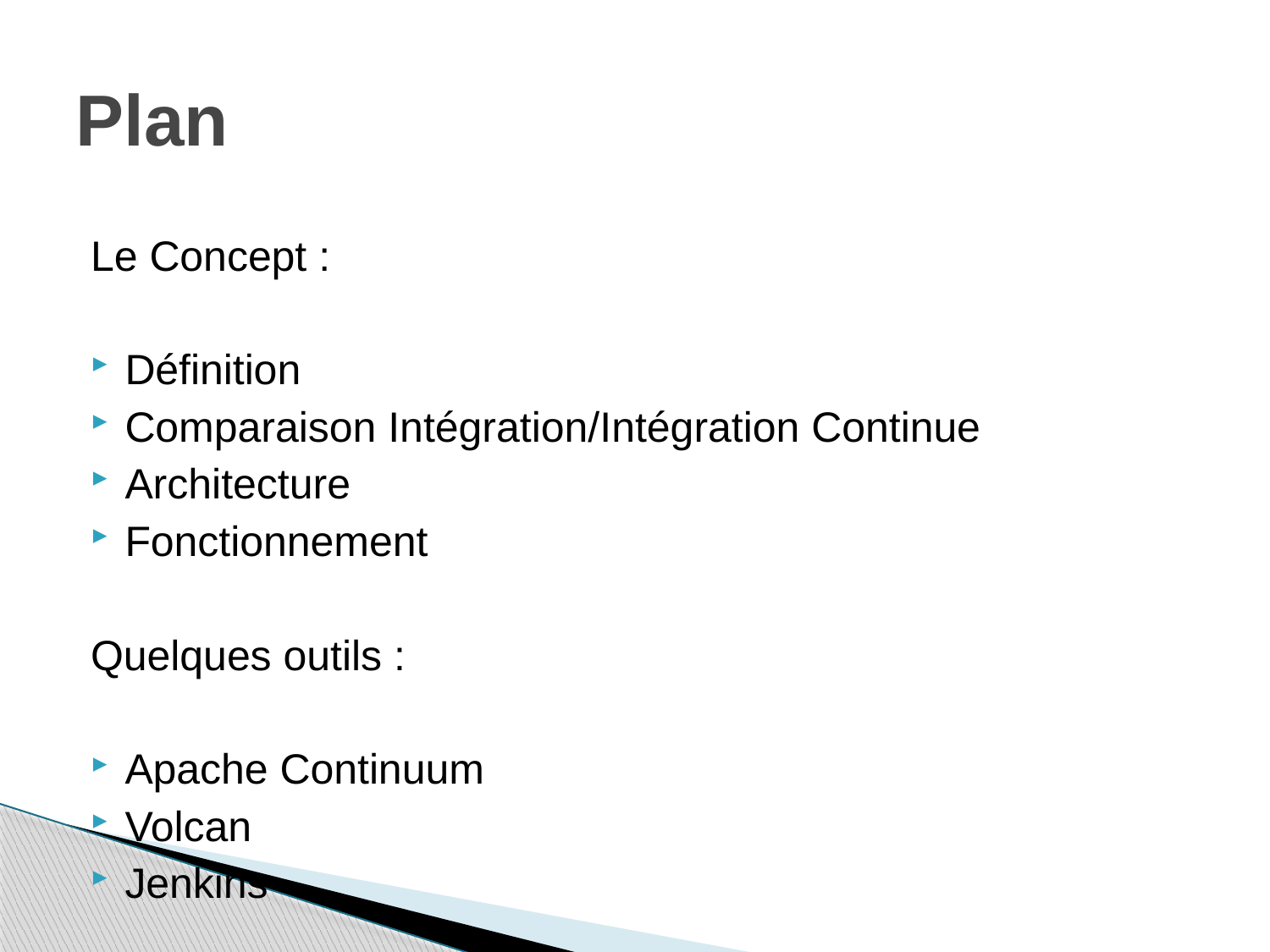

# Plan
Le Concept :

Définition
Comparaison Intégration/Intégration Continue
Architecture
Fonctionnement

Quelques outils :

Apache Continuum
Volcan
Jenkins